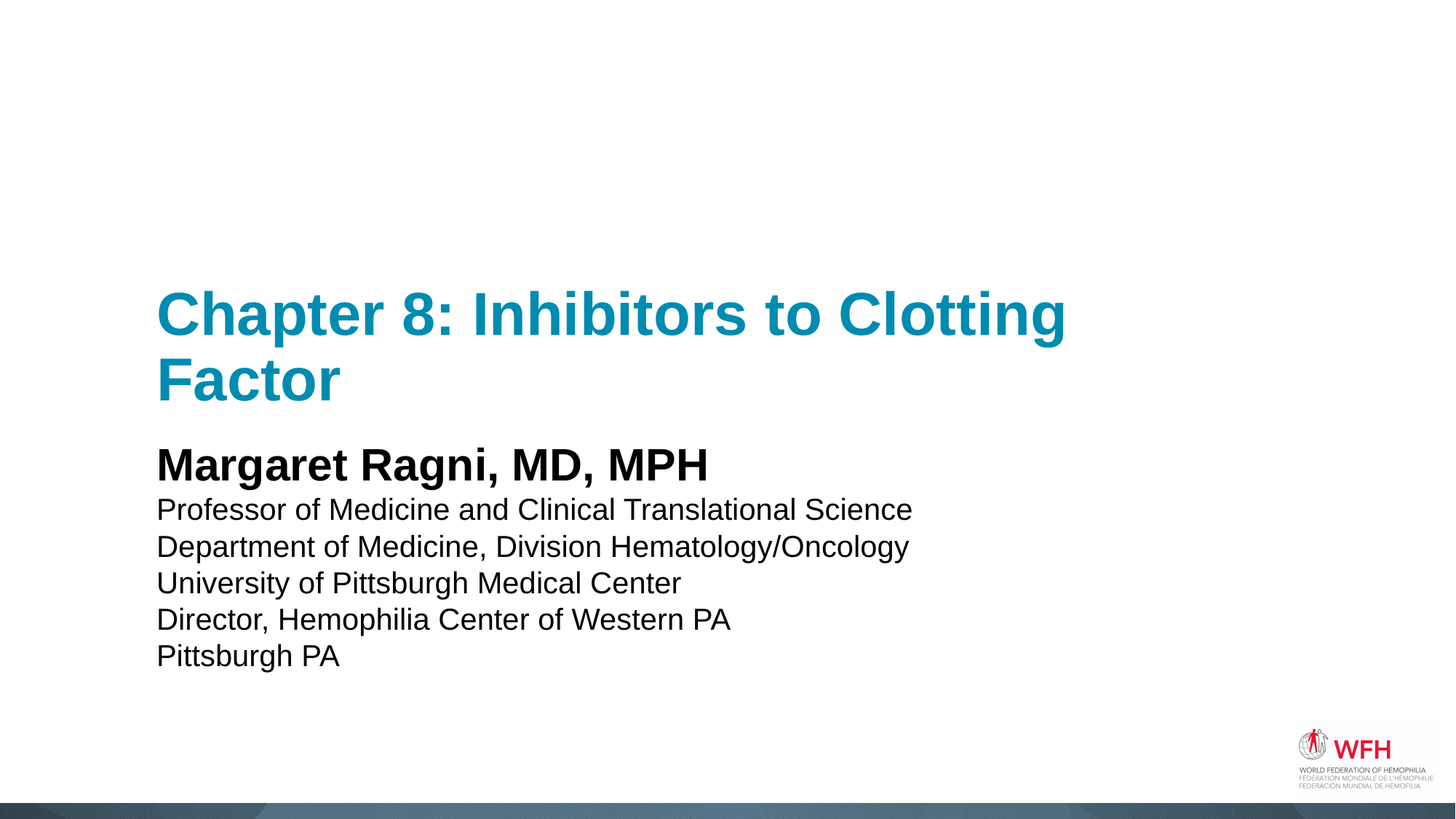

# Chapter 8: Inhibitors to Clotting Factor
Margaret Ragni, MD, MPH
Professor of Medicine and Clinical Translational Science
Department of Medicine, Division Hematology/Oncology
University of Pittsburgh Medical Center
Director, Hemophilia Center of Western PA
Pittsburgh PA